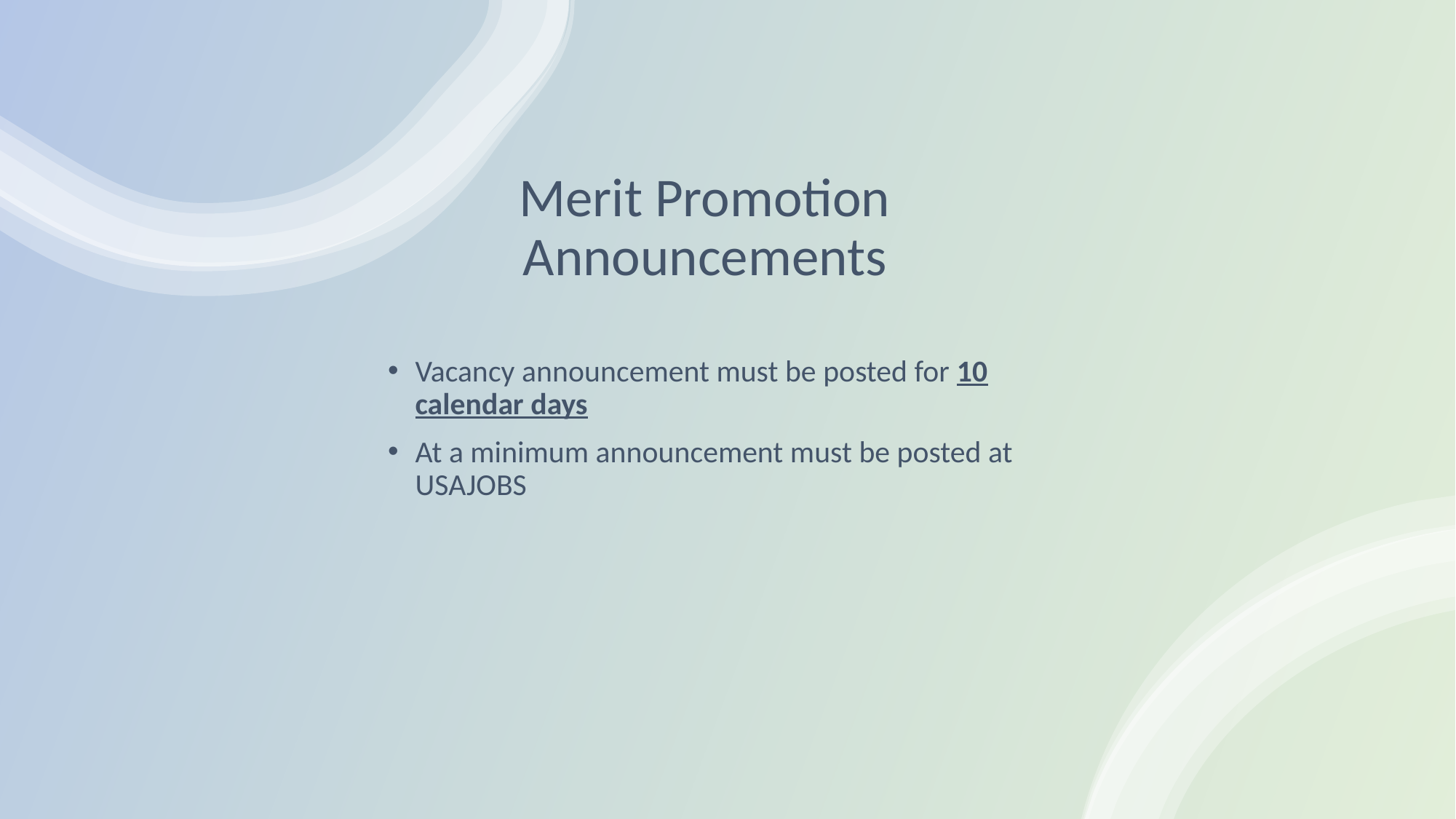

# Merit Promotion Announcements
Vacancy announcement must be posted for 10 calendar days
At a minimum announcement must be posted at USAJOBS